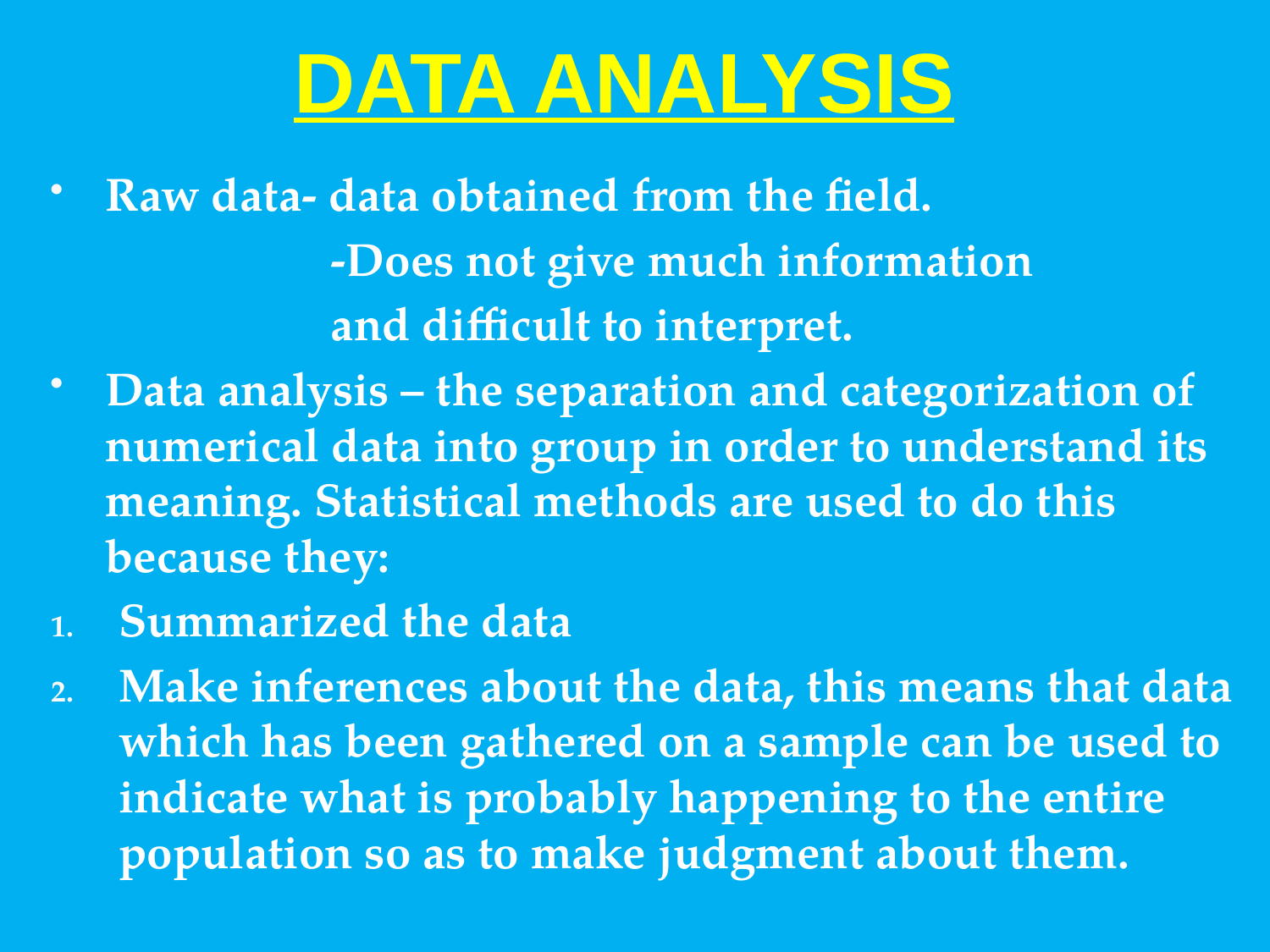

# DATA ANALYSIS
Raw data- data obtained from the field.
                        -Does not give much information
                        and difficult to interpret.
Data analysis – the separation and categorization of numerical data into group in order to understand its meaning. Statistical methods are used to do this because they:
Summarized the data
Make inferences about the data, this means that data which has been gathered on a sample can be used to indicate what is probably happening to the entire population so as to make judgment about them.